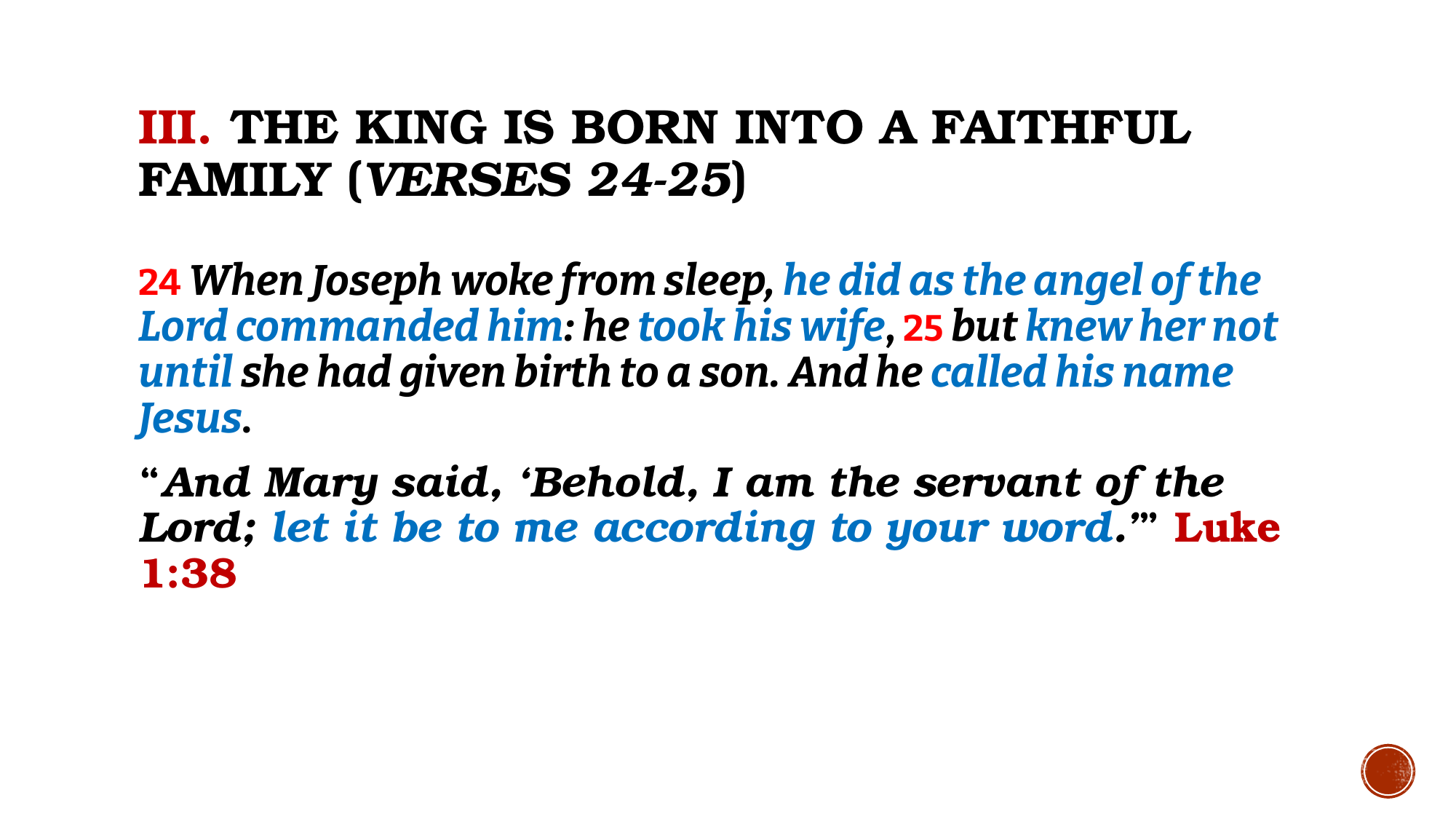

# III. The King is born into a faithful family (verses 24-25)
24 When Joseph woke from sleep, he did as the angel of the Lord commanded him: he took his wife, 25 but knew her not until she had given birth to a son. And he called his name Jesus.
“And Mary said, ‘Behold, I am the servant of the Lord; let it be to me according to your word.’” Luke 1:38